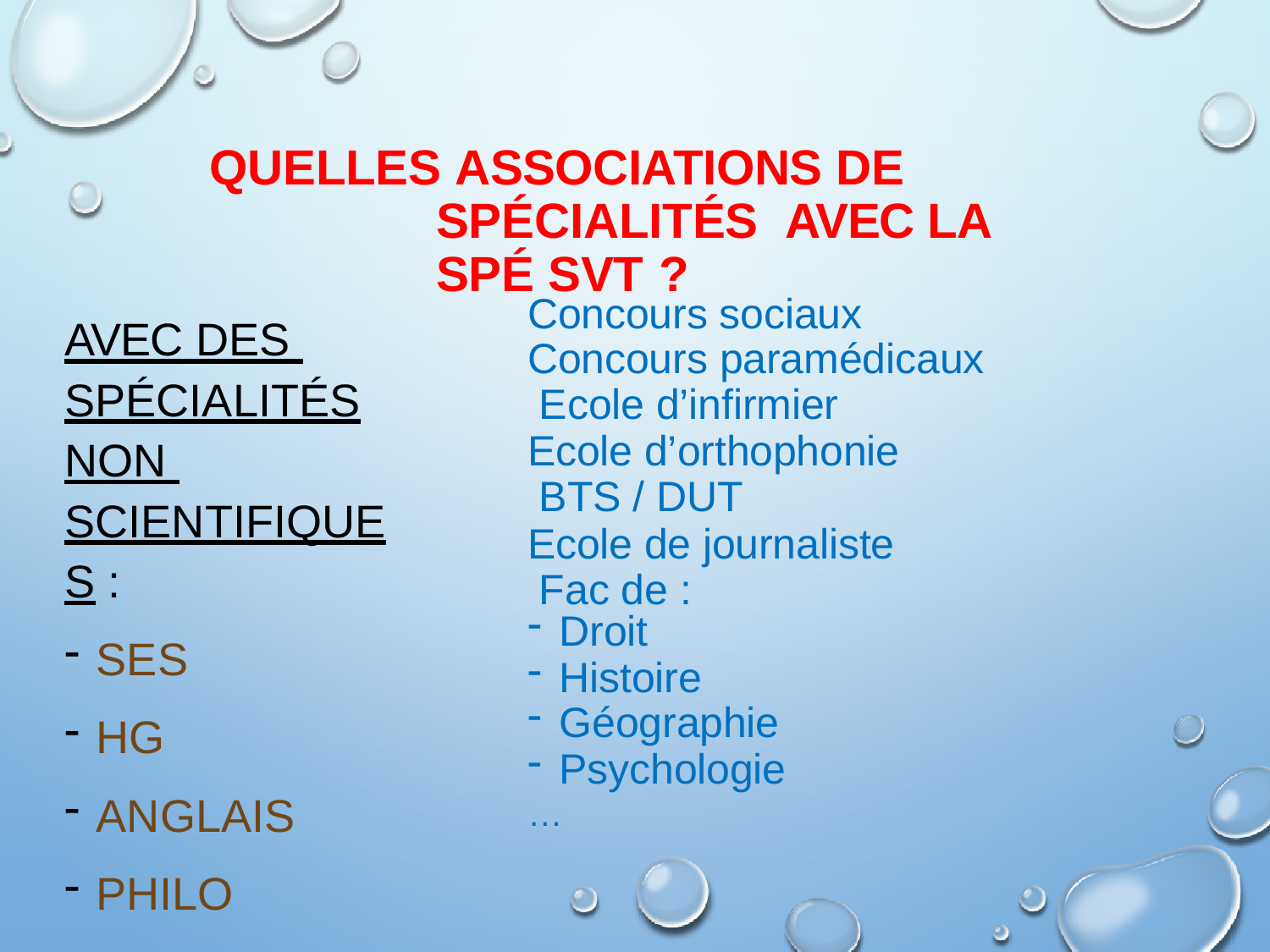

# QUELLES ASSOCIATIONS DE SPÉCIALITÉS  AVEC LA SPÉ SVT ?
Concours sociaux  Concours paramédicaux  Ecole d’infirmier
Ecole d’orthophonie  BTS / DUT
Ecole de journaliste  Fac de :
Droit
Histoire
Géographie
Psychologie
…
AVEC DES  SPÉCIALITÉS NON  SCIENTIFIQUES :
SES
HG
ANGLAIS
PHILO